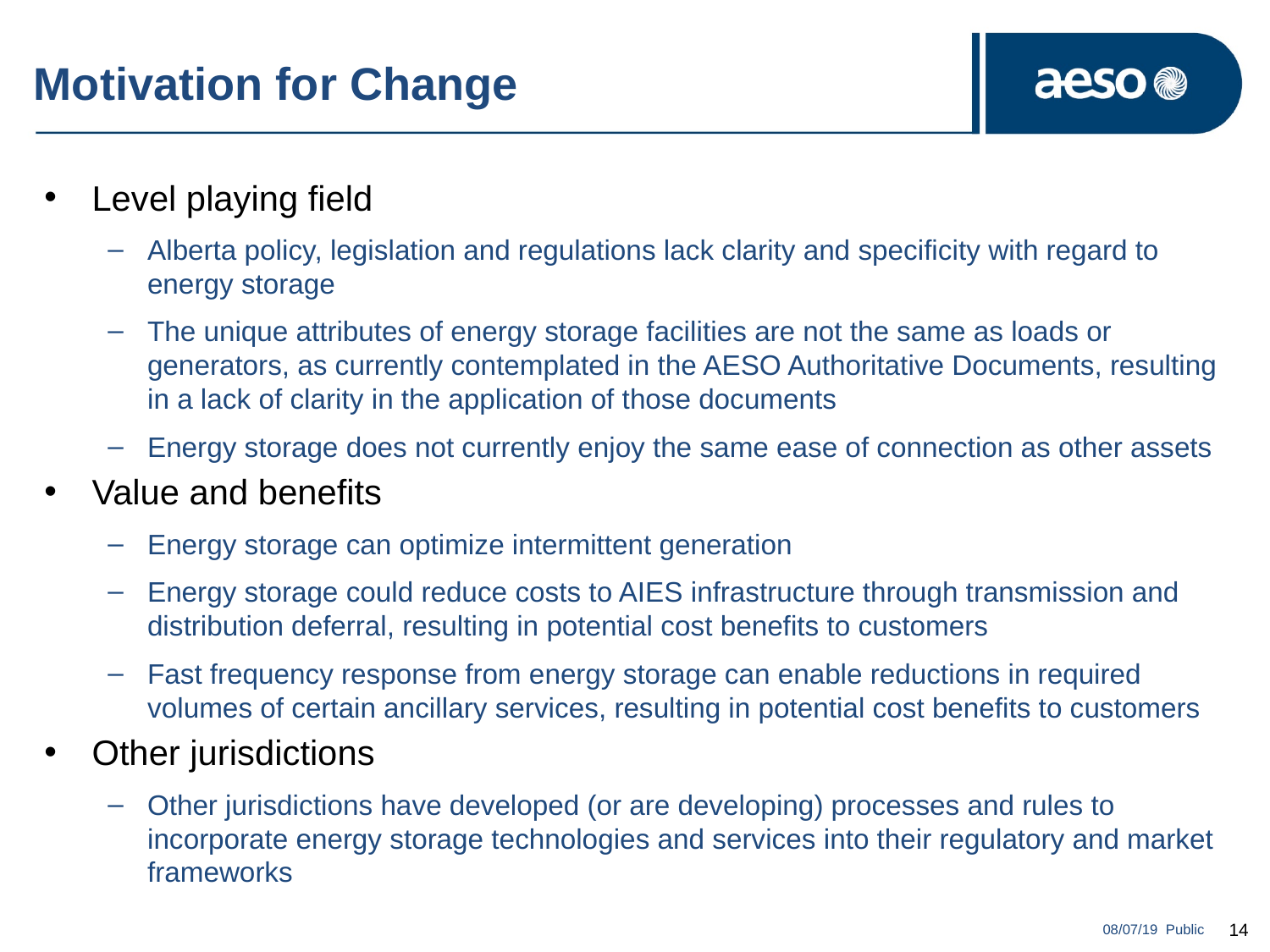

# Motivation for Change
Level playing field
Alberta policy, legislation and regulations lack clarity and specificity with regard to energy storage
The unique attributes of energy storage facilities are not the same as loads or generators, as currently contemplated in the AESO Authoritative Documents, resulting in a lack of clarity in the application of those documents
Energy storage does not currently enjoy the same ease of connection as other assets
Value and benefits
Energy storage can optimize intermittent generation
Energy storage could reduce costs to AIES infrastructure through transmission and distribution deferral, resulting in potential cost benefits to customers
Fast frequency response from energy storage can enable reductions in required volumes of certain ancillary services, resulting in potential cost benefits to customers
Other jurisdictions
Other jurisdictions have developed (or are developing) processes and rules to incorporate energy storage technologies and services into their regulatory and market frameworks
08/07/19  Public
14